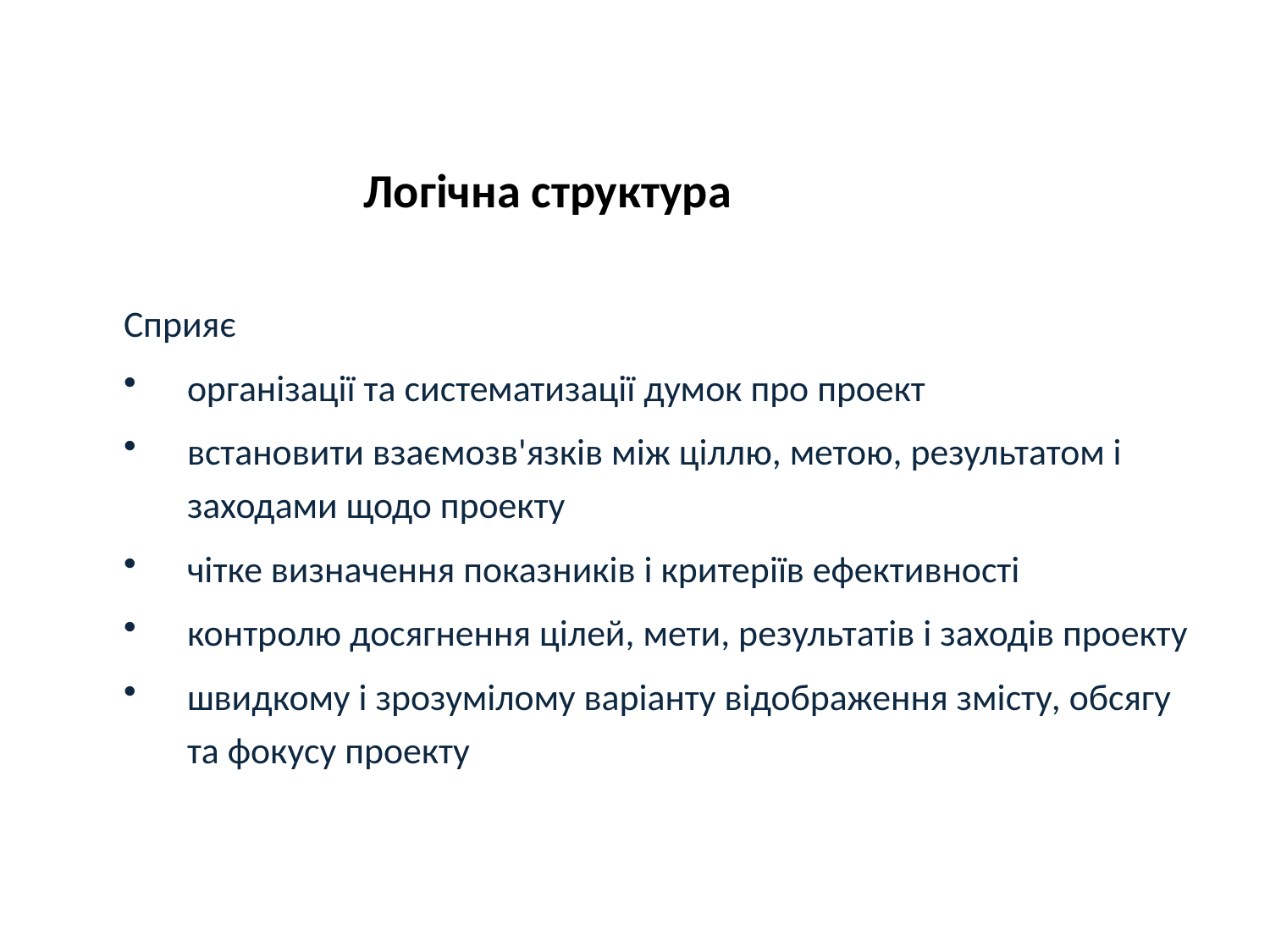

# Логічна структура
Сприяє
організації та систематизації думок про проект
встановити взаємозв'язків між ціллю, метою, результатом і заходами щодо проекту
чітке визначення показників і критеріїв ефективності
контролю досягнення цілей, мети, результатів і заходів проекту
швидкому і зрозумілому варіанту відображення змісту, обсягу та фокусу проекту